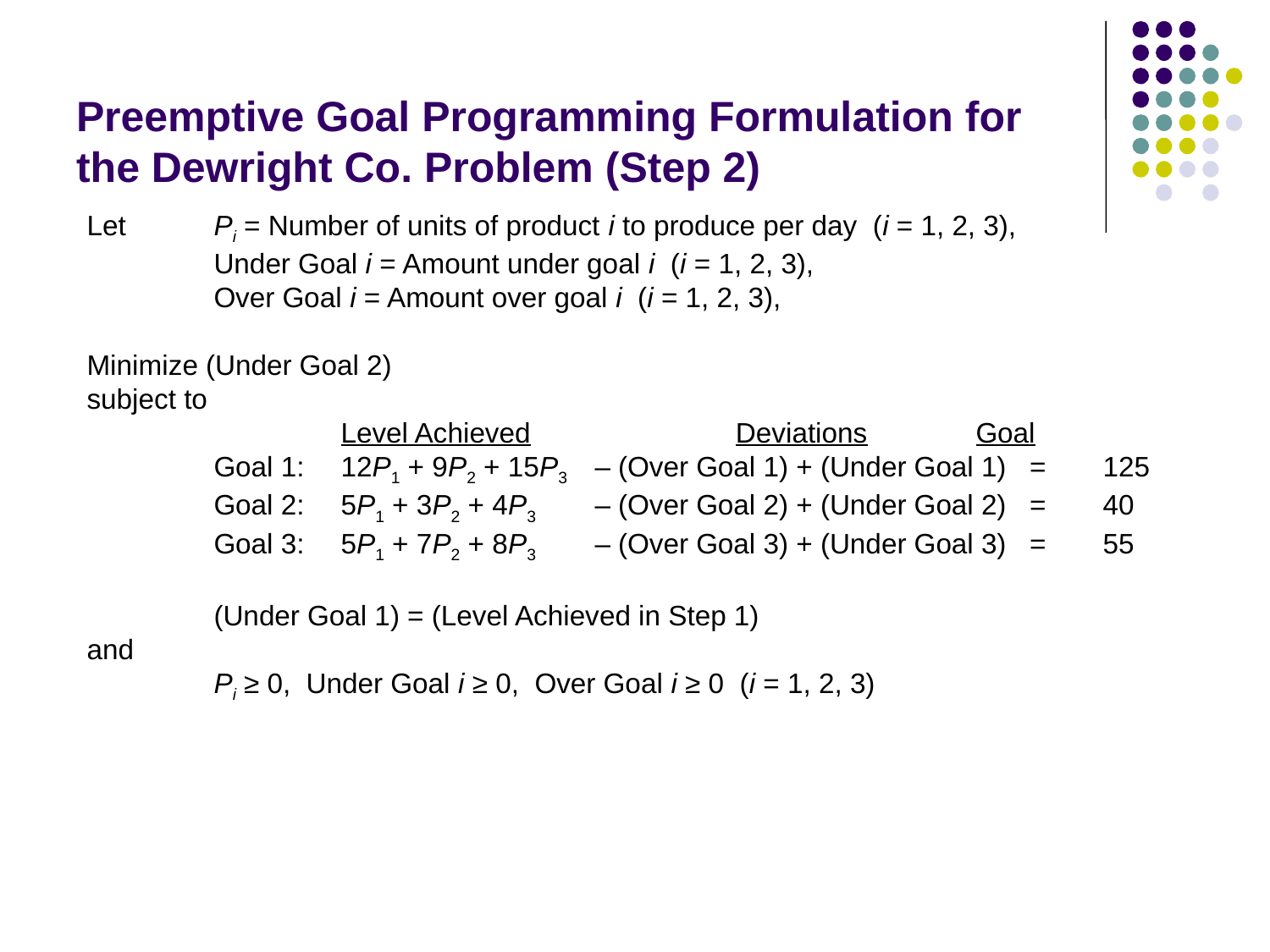

# Preemptive Goal Programming Formulation for the Dewright Co. Problem (Step 2)
Let	Pi = Number of units of product i to produce per day  (i = 1, 2, 3),
	Under Goal i = Amount under goal i  (i = 1, 2, 3),
	Over Goal i = Amount over goal i  (i = 1, 2, 3),
Minimize (Under Goal 2)
subject to
		Level Achieved	                  Deviations	Goal
	Goal 1: 	12P1 + 9P2 + 15P3 	– (Over Goal 1) + (Under Goal 1)   =	125
	Goal 2:	5P1 + 3P2 + 4P3	– (Over Goal 2) + (Under Goal 2)   = 	40
	Goal 3:	5P1 + 7P2 + 8P3	– (Over Goal 3) + (Under Goal 3)   =	55
	(Under Goal 1) = (Level Achieved in Step 1)
and
	Pi ≥ 0,  Under Goal i ≥ 0,  Over Goal i ≥ 0  (i = 1, 2, 3)